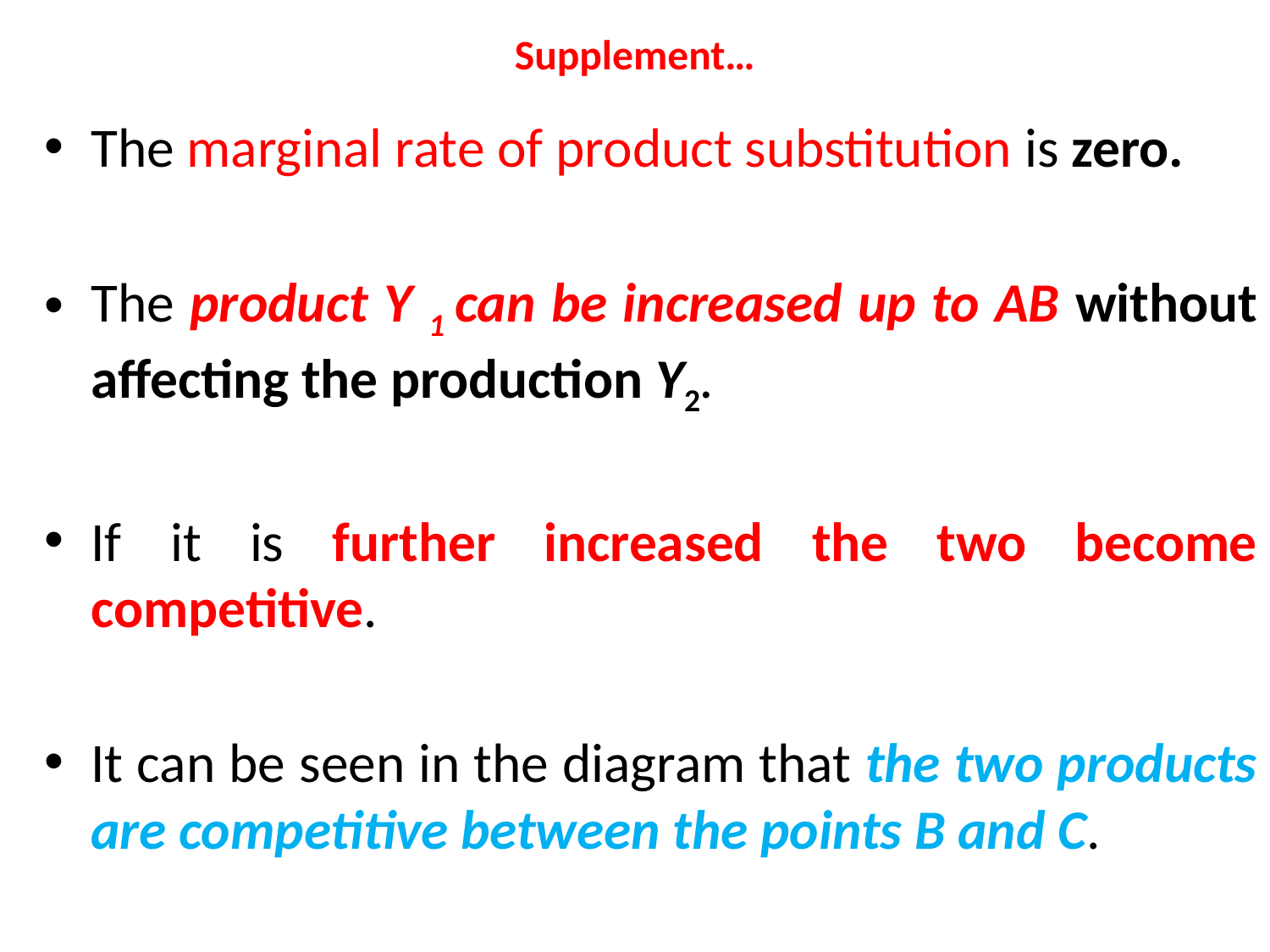

# Supplement…
The marginal rate of product substitution is zero.

The product Y 1 can be increased up to AB without affecting the production Y2.

If it is further increased the two become competitive.

It can be seen in the diagram that the two products are competitive between the points B and C.